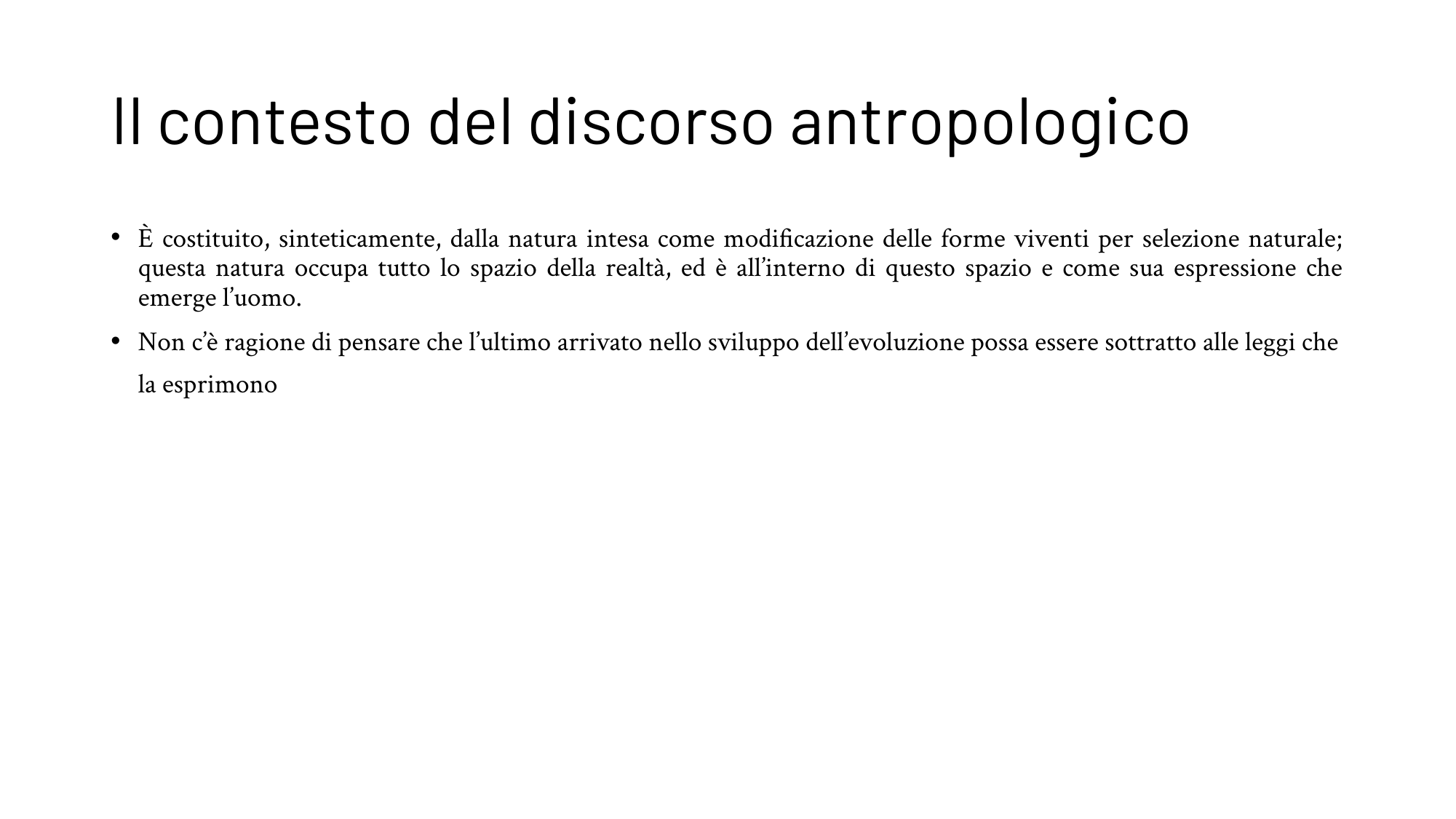

# Il contesto del discorso antropologico
È costituito, sinteticamente, dalla natura intesa come modificazione delle forme viventi per selezione naturale; questa natura occupa tutto lo spazio della realtà, ed è all’interno di questo spazio e come sua espressione che emerge l’uomo.
Non c’è ragione di pensare che l’ultimo arrivato nello sviluppo dell’evoluzione possa essere sottratto alle leggi che la esprimono